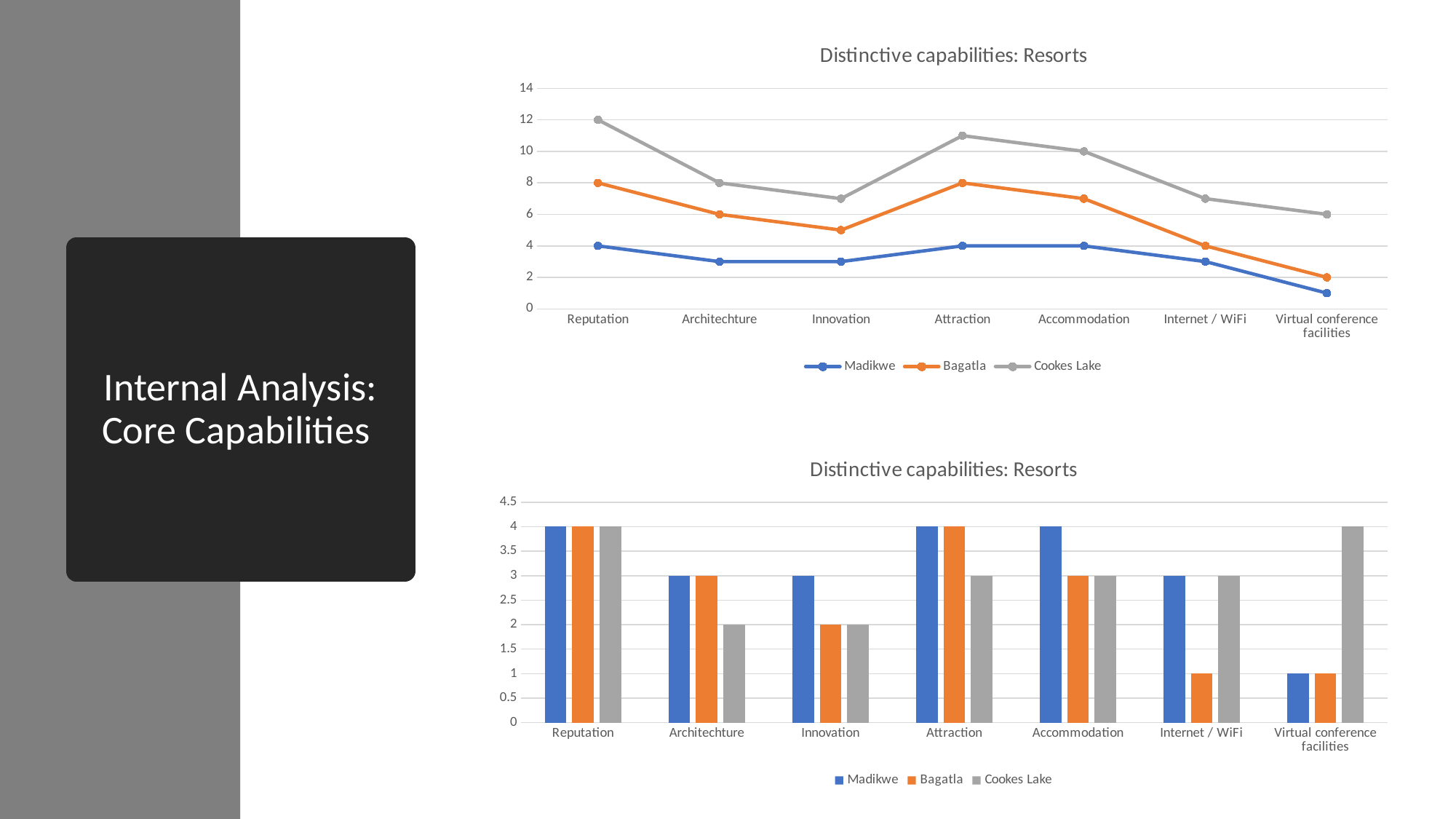

### Chart: Distinctive capabilities: Resorts

| Category | Madikwe | Bagatla | Cookes Lake |
|---|---|---|---|
| Reputation | 4.0 | 4.0 | 4.0 |
| Architechture | 3.0 | 3.0 | 2.0 |
| Innovation | 3.0 | 2.0 | 2.0 |
| Attraction | 4.0 | 4.0 | 3.0 |
| Accommodation | 4.0 | 3.0 | 3.0 |
| Internet / WiFi | 3.0 | 1.0 | 3.0 |
| Virtual conference facilities | 1.0 | 1.0 | 4.0 |
# Internal Analysis: Core Capabilities

### Chart: Distinctive capabilities: Resorts

| Category | Madikwe | Bagatla | Cookes Lake |
|---|---|---|---|
| Reputation | 4.0 | 4.0 | 4.0 |
| Architechture | 3.0 | 3.0 | 2.0 |
| Innovation | 3.0 | 2.0 | 2.0 |
| Attraction | 4.0 | 4.0 | 3.0 |
| Accommodation | 4.0 | 3.0 | 3.0 |
| Internet / WiFi | 3.0 | 1.0 | 3.0 |
| Virtual conference facilities | 1.0 | 1.0 | 4.0 |